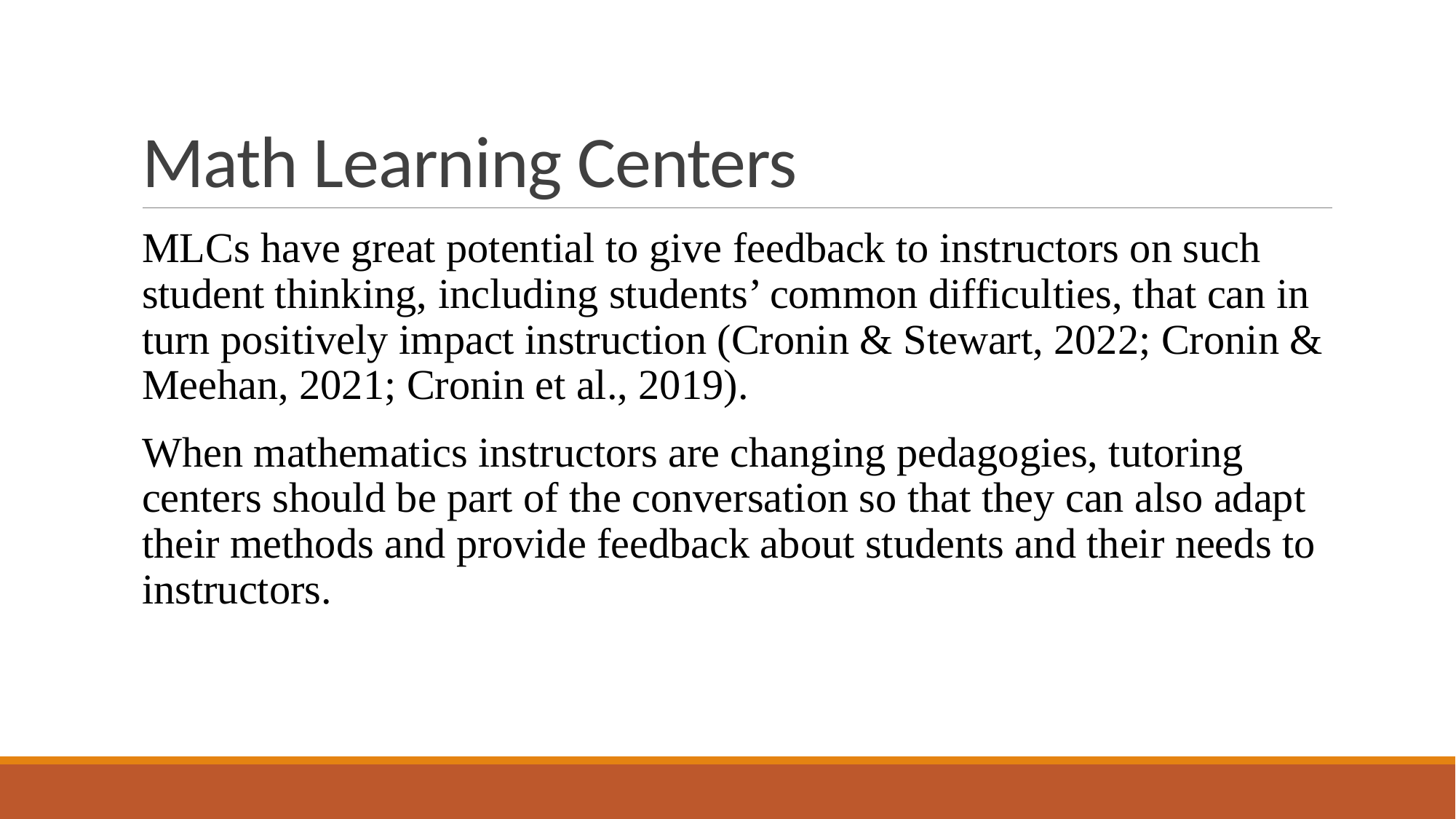

# Math Learning Centers
MLCs have great potential to give feedback to instructors on such student thinking, including students’ common difficulties, that can in turn positively impact instruction (Cronin & Stewart, 2022; Cronin & Meehan, 2021; Cronin et al., 2019).
When mathematics instructors are changing pedagogies, tutoring centers should be part of the conversation so that they can also adapt their methods and provide feedback about students and their needs to instructors.